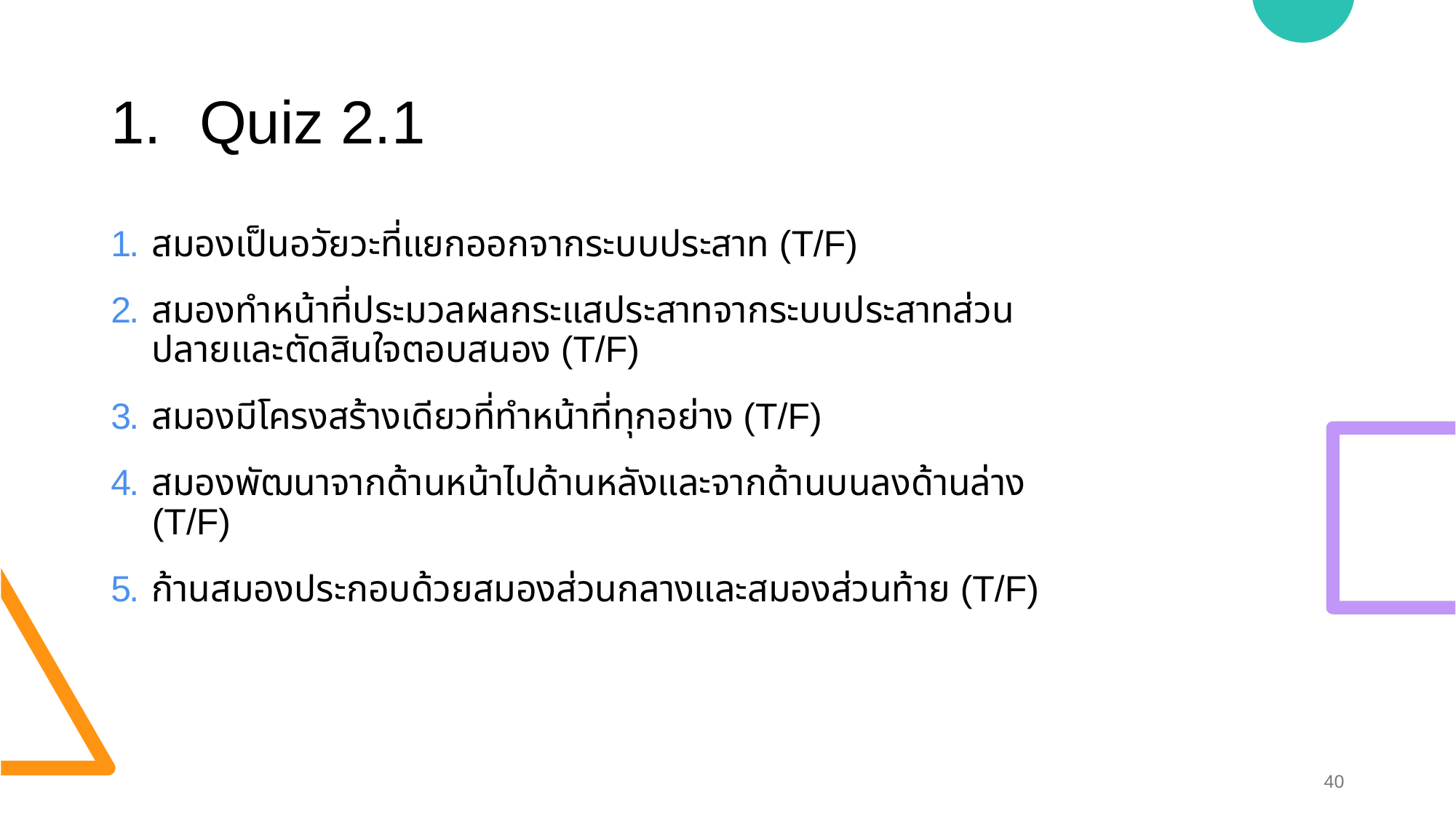

# Quiz 2.1
สมองเป็นอวัยวะที่แยกออกจากระบบประสาท (T/F)
สมองทำหน้าที่ประมวลผลกระแสประสาทจากระบบประสาทส่วนปลายและตัดสินใจตอบสนอง (T/F)
สมองมีโครงสร้างเดียวที่ทำหน้าที่ทุกอย่าง (T/F)
สมองพัฒนาจากด้านหน้าไปด้านหลังและจากด้านบนลงด้านล่าง (T/F)
ก้านสมองประกอบด้วยสมองส่วนกลางและสมองส่วนท้าย (T/F)
40